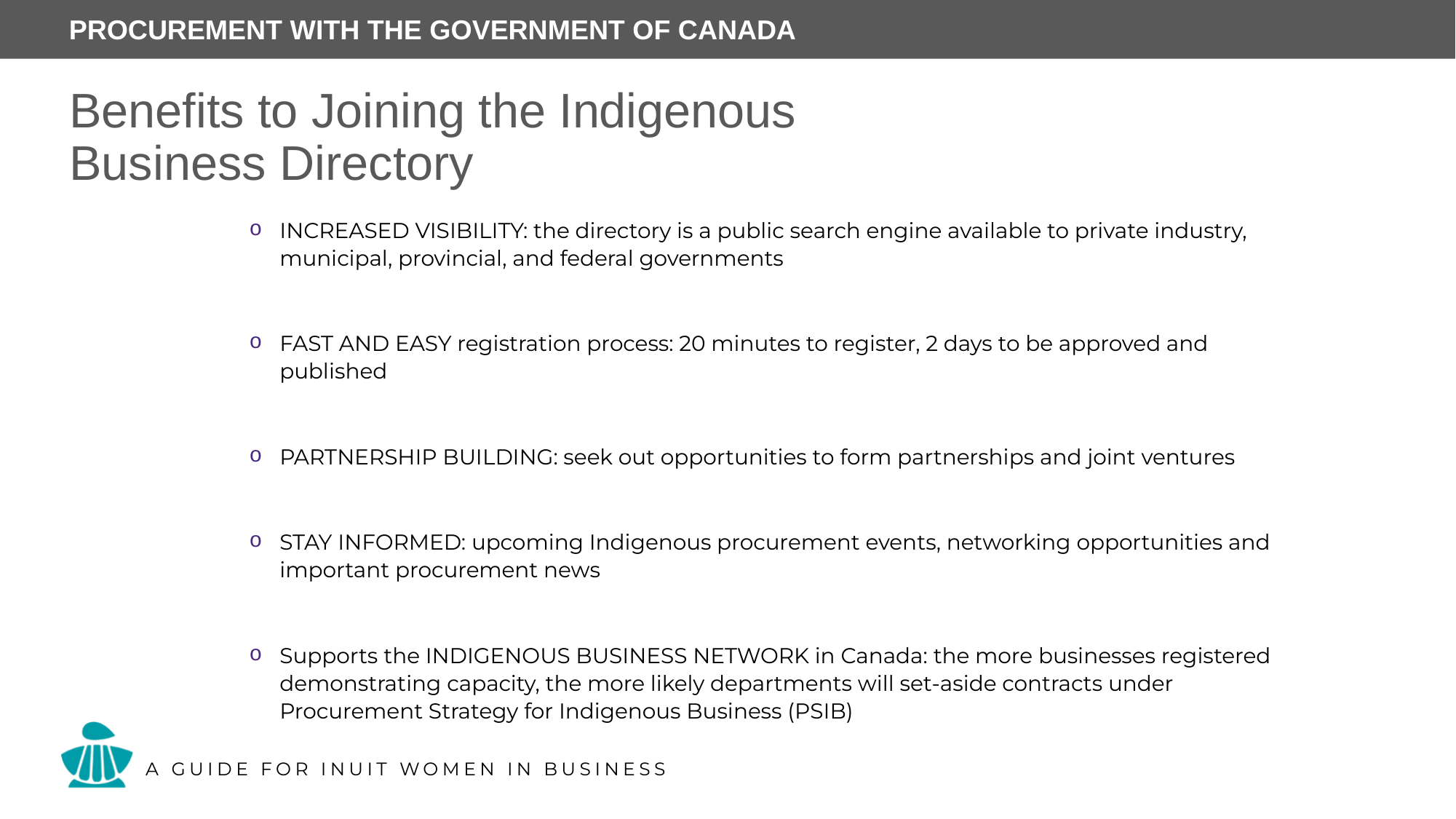

Benefits to Joining the Indigenous Business Directory
INCREASED VISIBILITY: the directory is a public search engine available to private industry, municipal, provincial, and federal governments

FAST AND EASY registration process: 20 minutes to register, 2 days to be approved and published

PARTNERSHIP BUILDING: seek out opportunities to form partnerships and joint ventures

STAY INFORMED: upcoming Indigenous procurement events, networking opportunities and important procurement news

Supports the INDIGENOUS BUSINESS NETWORK in Canada: the more businesses registered demonstrating capacity, the more likely departments will set-aside contracts under Procurement Strategy for Indigenous Business (PSIB)